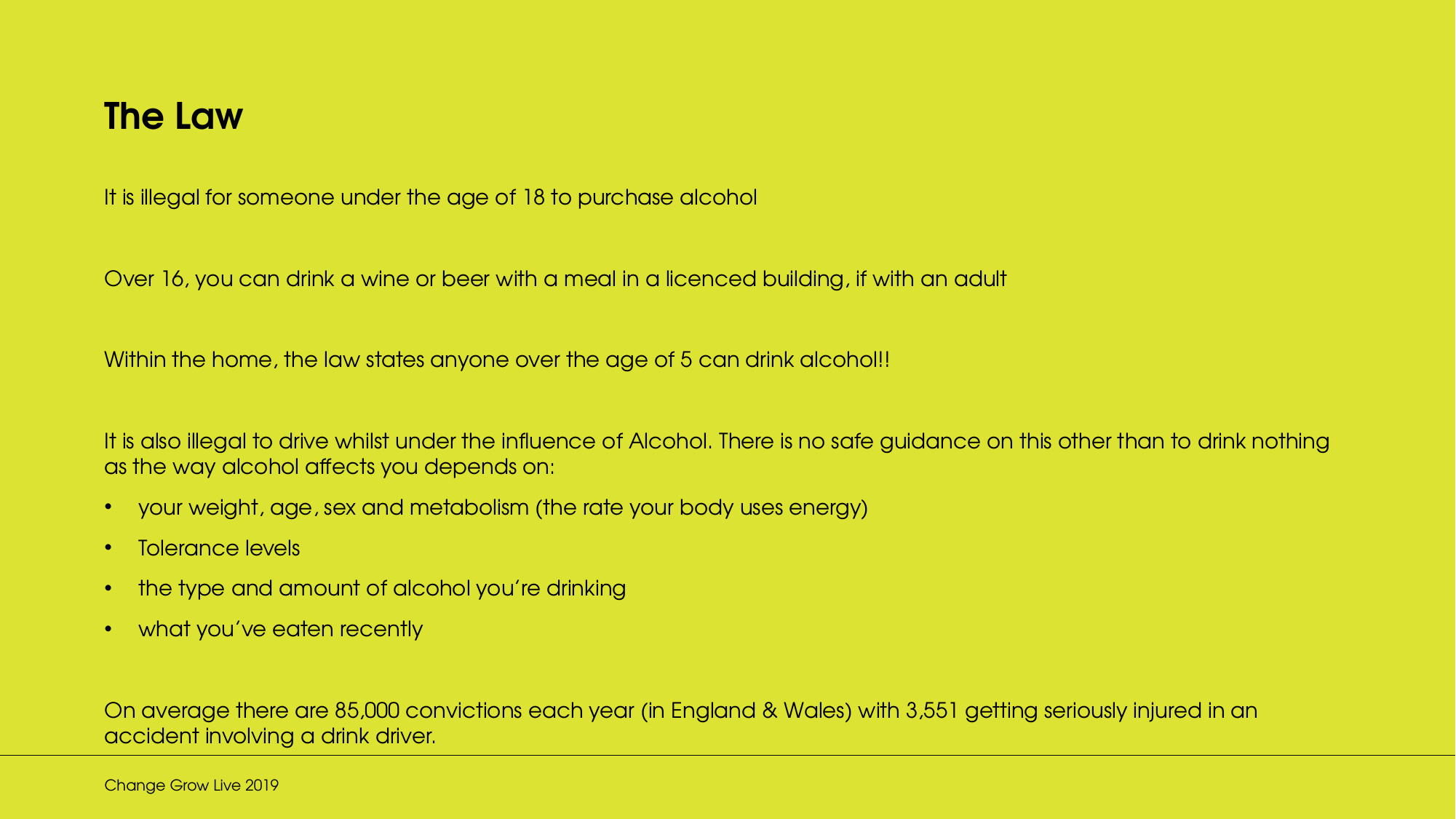

The Law
It is illegal for someone under the age of 18 to purchase alcohol

Over 16, you can drink a wine or beer with a meal in a licenced building, if with an adult

Within the home, the law states anyone over the age of 5 can drink alcohol!!

It is also illegal to drive whilst under the influence of Alcohol. There is no safe guidance on this other than to drink nothing as the way alcohol affects you depends on:
your weight, age, sex and metabolism (the rate your body uses energy)
Tolerance levels
the type and amount of alcohol you’re drinking
what you’ve eaten recently

On average there are 85,000 convictions each year (in England & Wales) with 3,551 getting seriously injured in an accident involving a drink driver.